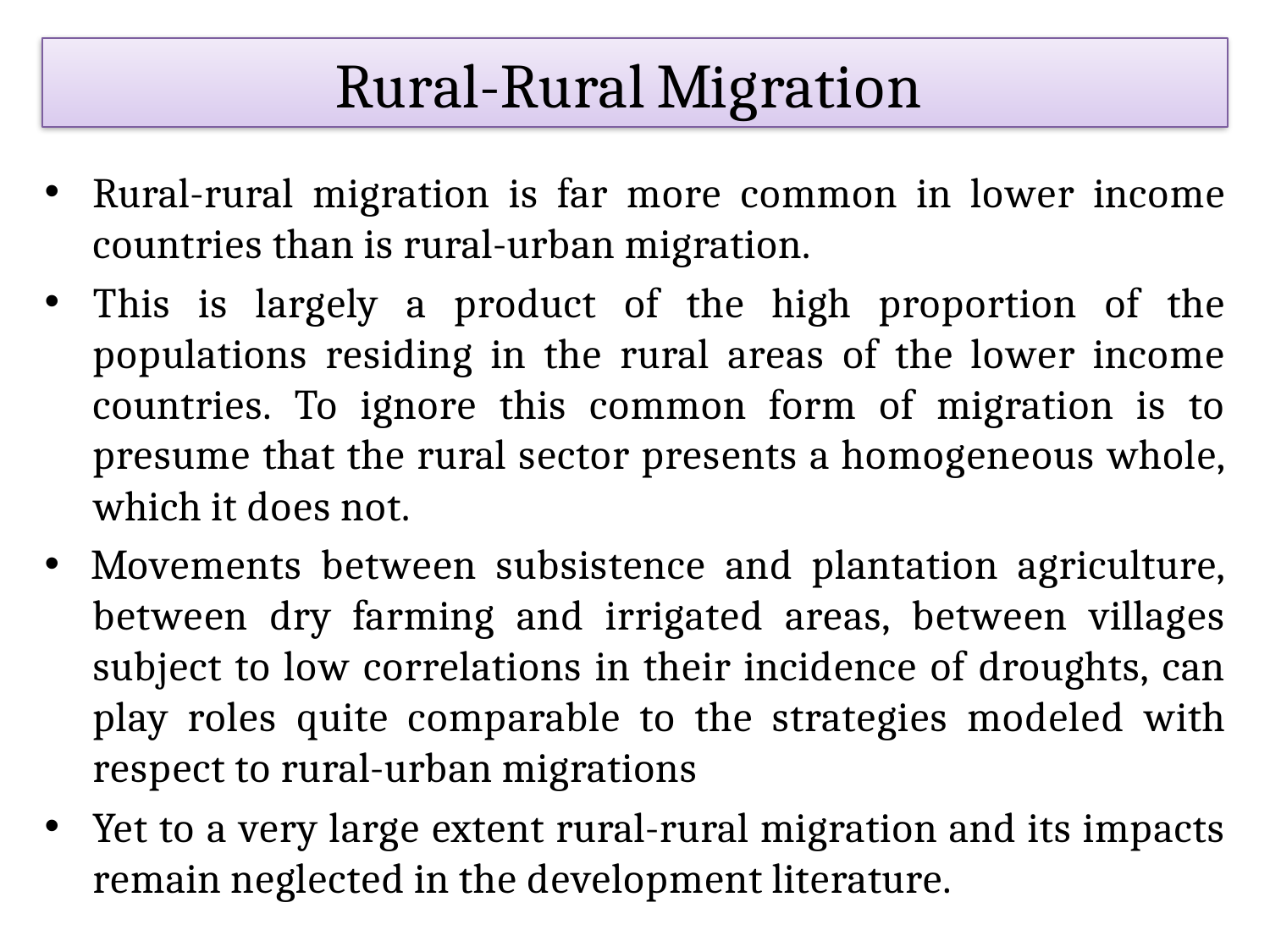

# Rural-Rural Migration
Rural-rural migration is far more common in lower income countries than is rural-urban migration.
This is largely a product of the high proportion of the populations residing in the rural areas of the lower income countries. To ignore this common form of migration is to presume that the rural sector presents a homogeneous whole, which it does not.
Movements between subsistence and plantation agriculture, between dry farming and irrigated areas, between villages subject to low correlations in their incidence of droughts, can play roles quite comparable to the strategies modeled with respect to rural-urban migrations
Yet to a very large extent rural-rural migration and its impacts remain neglected in the development literature.